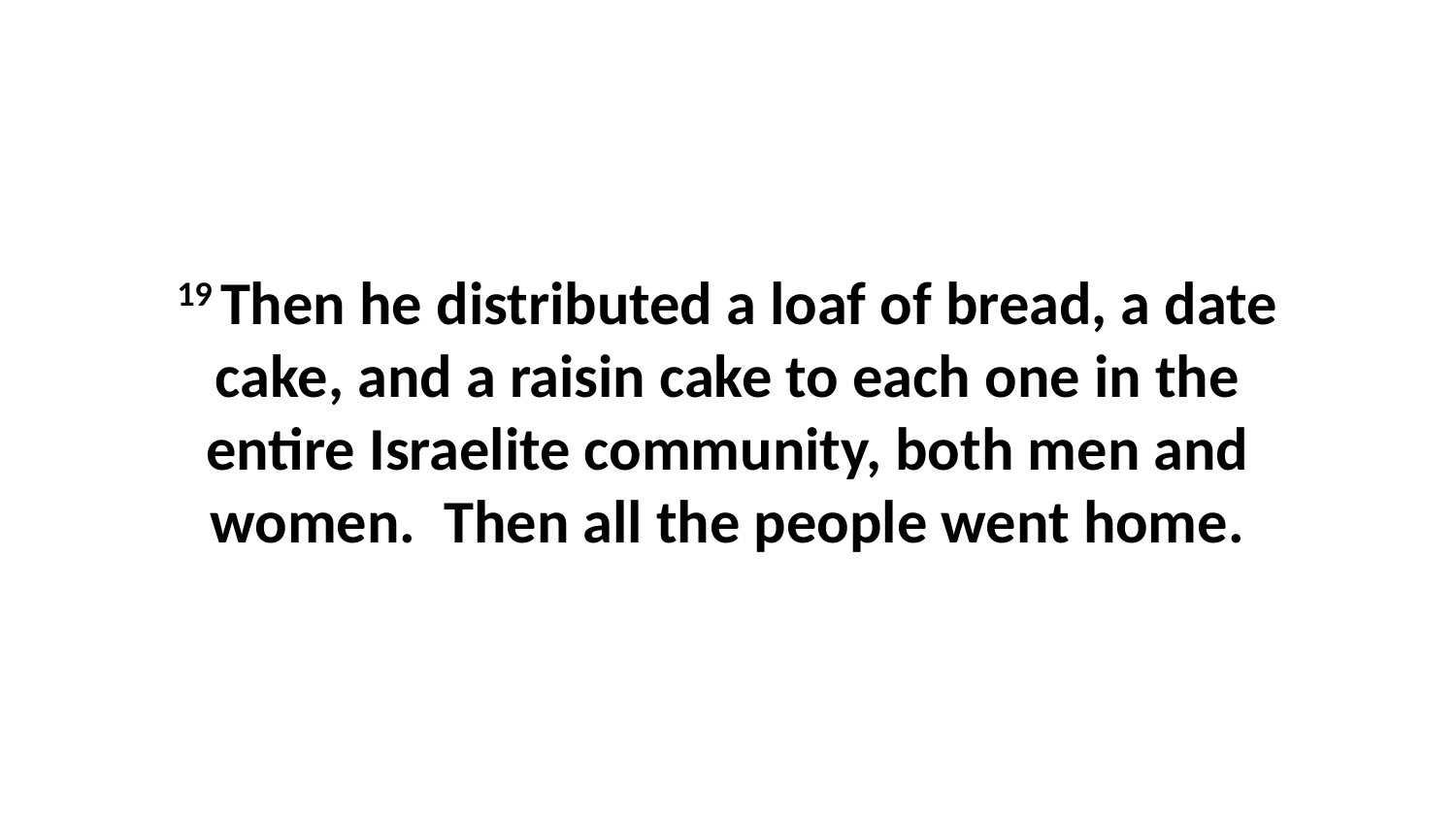

19 Then he distributed a loaf of bread, a date cake, and a raisin cake to each one in the entire Israelite community, both men and women.  Then all the people went home.